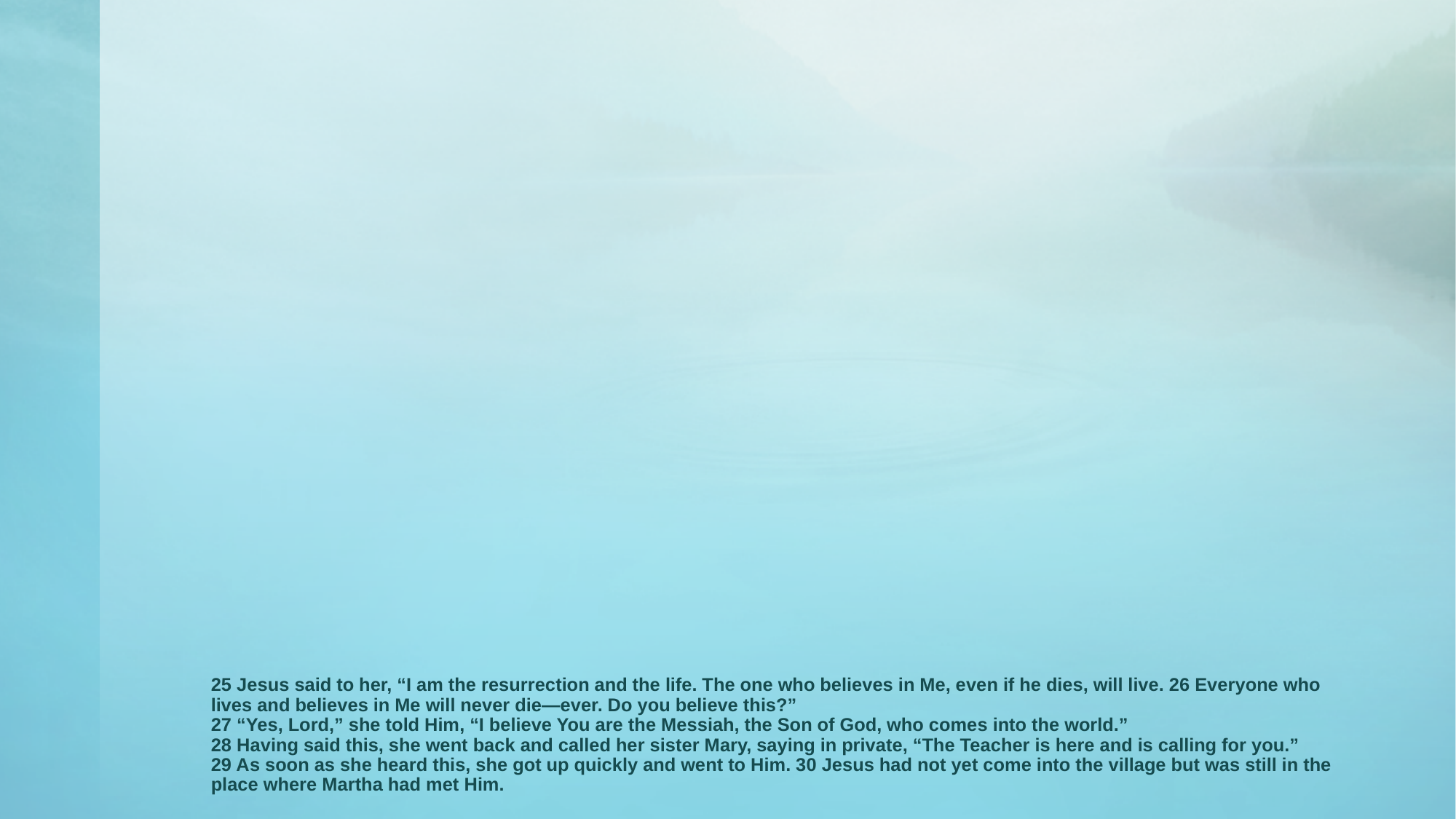

# 25 Jesus said to her, “I am the resurrection and the life. The one who believes in Me, even if he dies, will live. 26 Everyone who lives and believes in Me will never die—ever. Do you believe this?” 27 “Yes, Lord,” she told Him, “I believe You are the Messiah, the Son of God, who comes into the world.” 28 Having said this, she went back and called her sister Mary, saying in private, “The Teacher is here and is calling for you.” 29 As soon as she heard this, she got up quickly and went to Him. 30 Jesus had not yet come into the village but was still in the place where Martha had met Him.